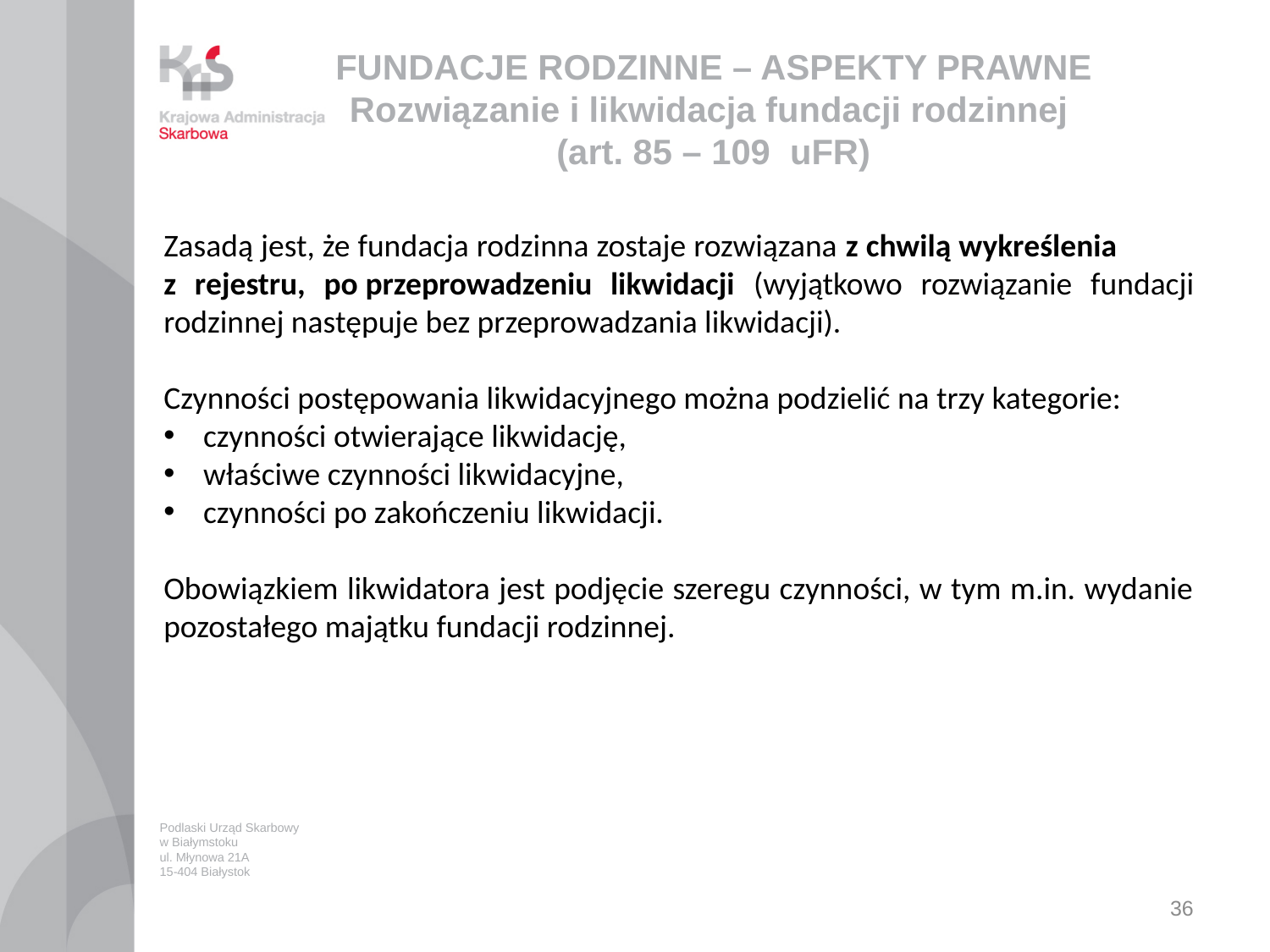

# FUNDACJE RODZINNE – ASPEKTY PRAWNE Rozwiązanie i likwidacja fundacji rodzinnej (art. 85 – 109  uFR)

Zasadą jest, że fundacja rodzinna zostaje rozwiązana z chwilą wykreślenia           z rejestru, po przeprowadzeniu likwidacji (wyjątkowo rozwiązanie fundacji rodzinnej następuje bez przeprowadzania likwidacji).

Czynności postępowania likwidacyjnego można podzielić na trzy kategorie:
czynności otwierające likwidację,
właściwe czynności likwidacyjne,
czynności po zakończeniu likwidacji.

Obowiązkiem likwidatora jest podjęcie szeregu czynności, w tym m.in. wydanie pozostałego majątku fundacji rodzinnej.
Podlaski Urząd Skarbowy
w Białymstoku
ul. Młynowa 21A
15-404 Białystok
36